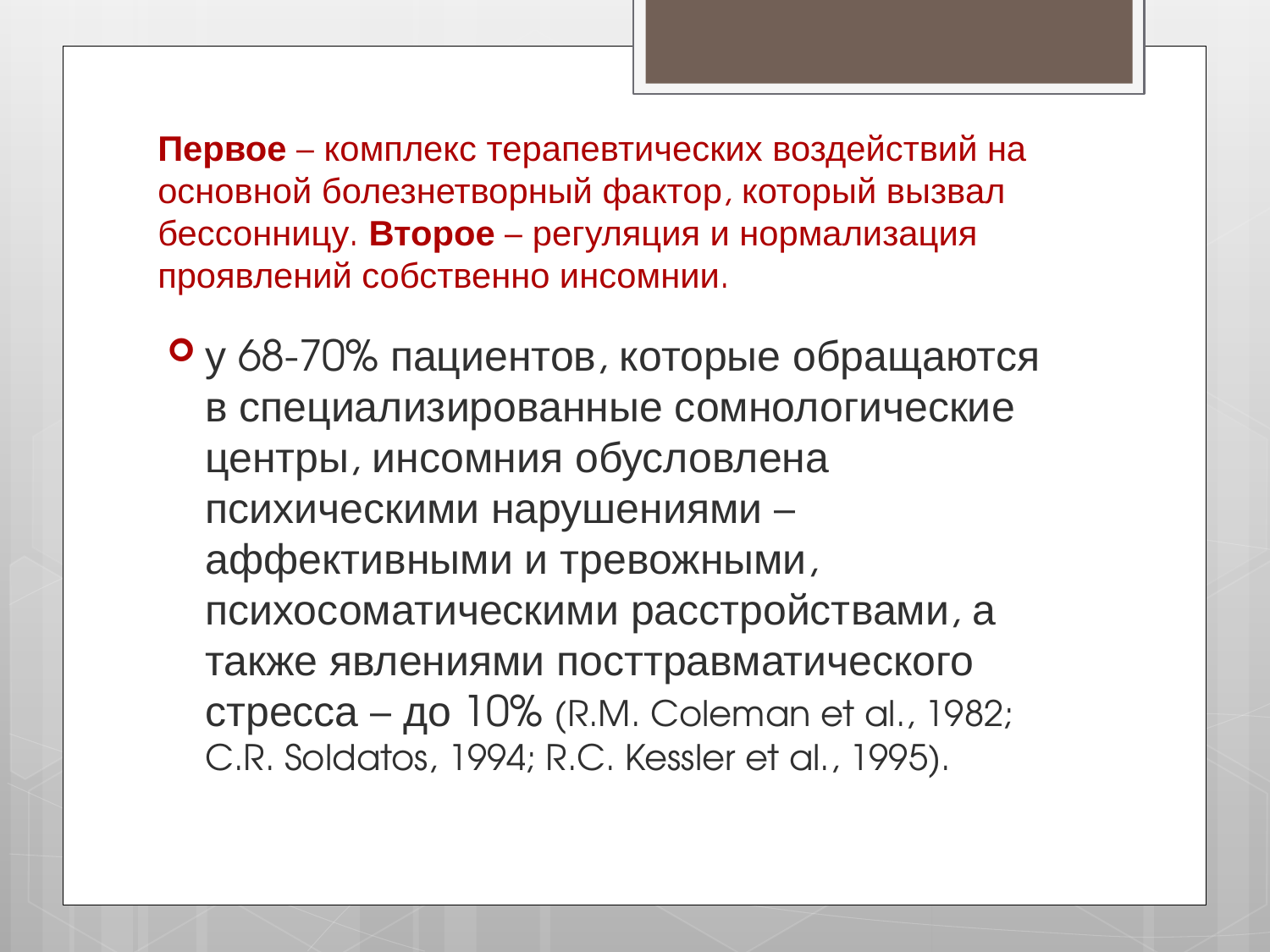

# Первое – комплекс терапевтических воздействий на основной болезнетворный фактор, который вызвал бессонницу. Второе – регуляция и нормализация проявлений собственно инсомнии.
у 68-70% пациентов, которые обращаются в специализированные сомнологические центры, инсомния обусловлена психическими нарушениями – аффективными и тревожными, психосоматическими расстройствами, а также явлениями посттравматического стресса – до 10% (R.M. Coleman et al., 1982; C.R. Soldatos, 1994; R.C. Kessler et al., 1995).